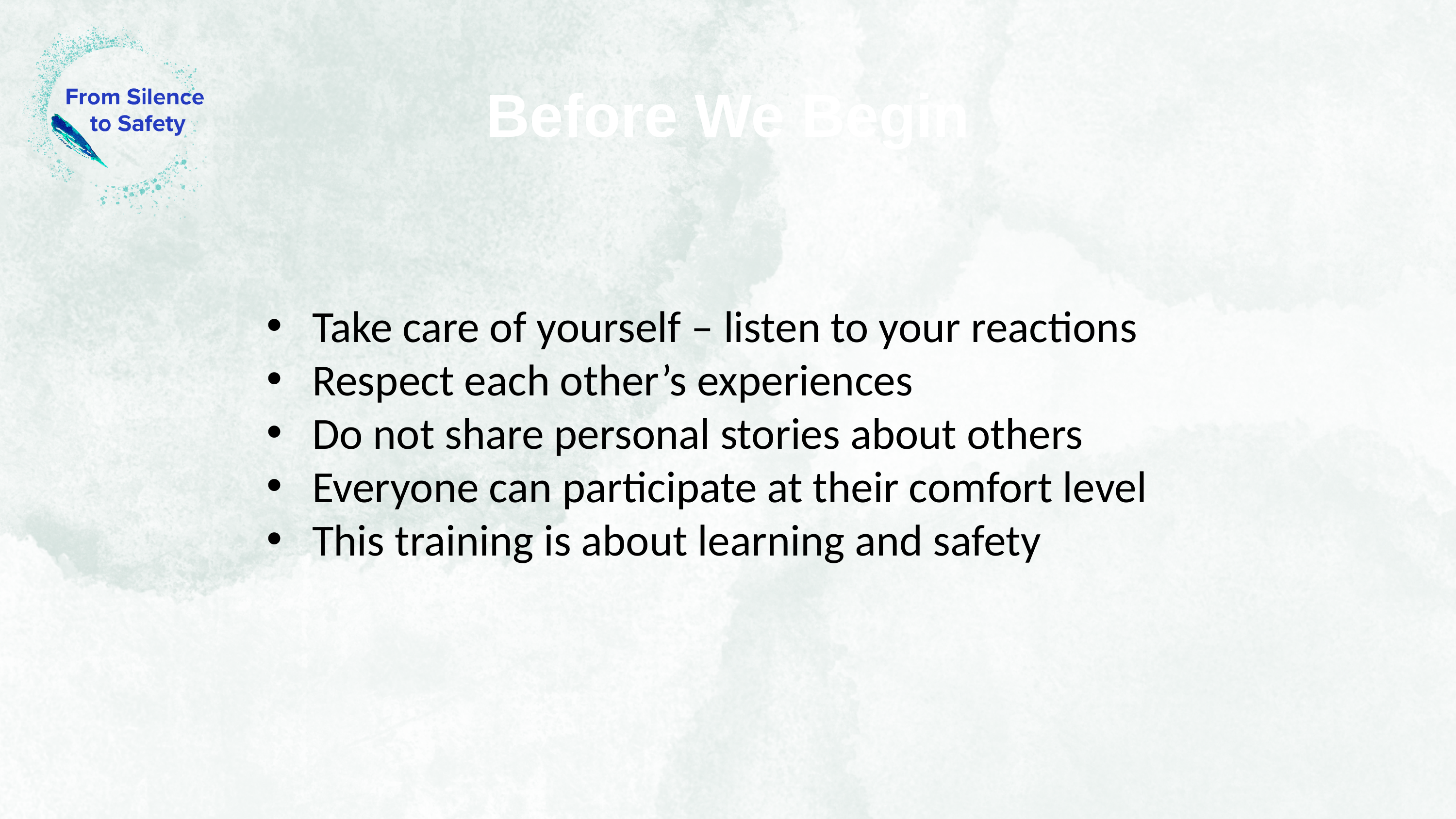

Before We Begin
Take care of yourself – listen to your reactions
Respect each other’s experiences
Do not share personal stories about others
Everyone can participate at their comfort level
This training is about learning and safety